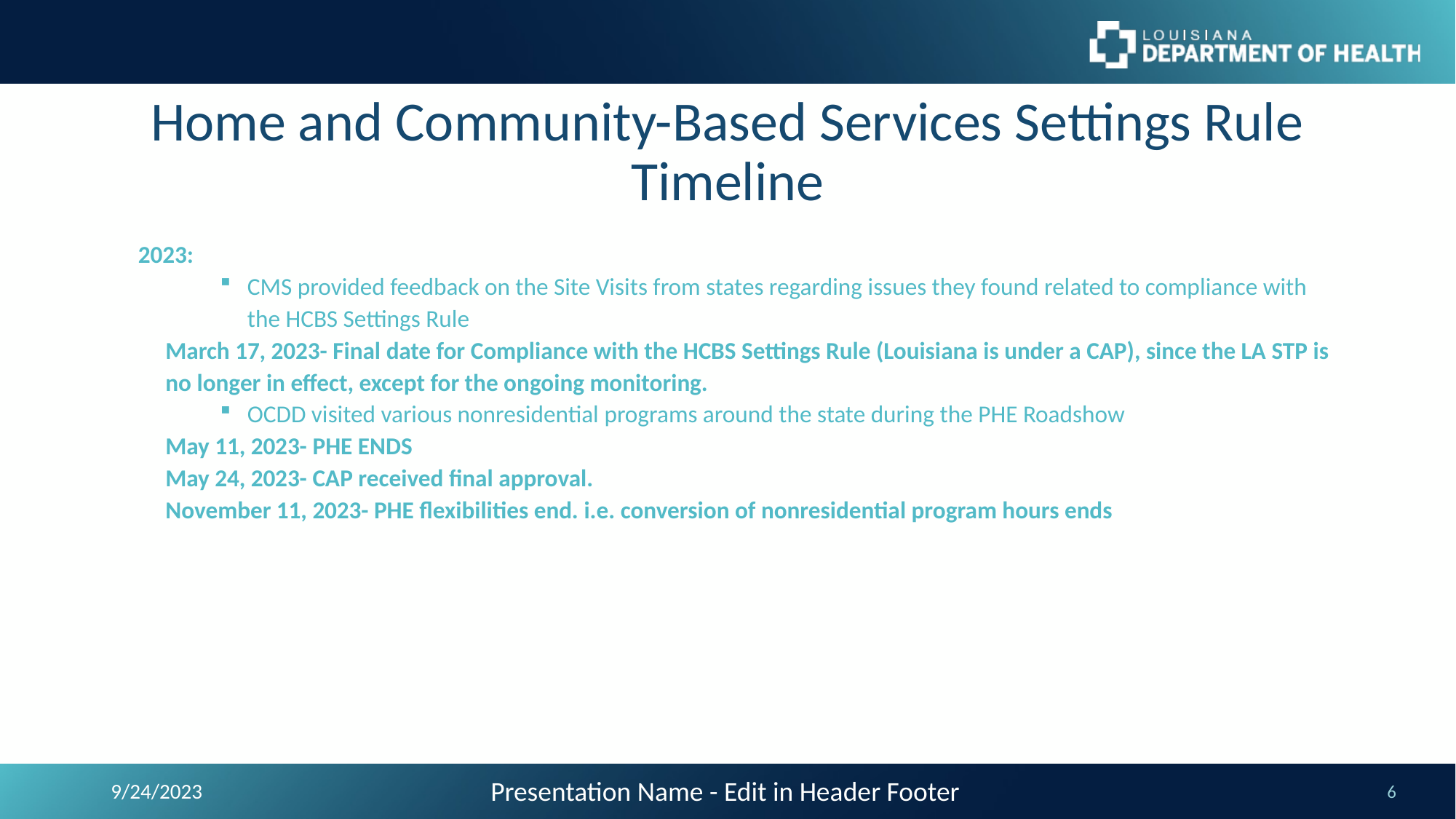

# Home and Community-Based Services Settings Rule Timeline
2023:
CMS provided feedback on the Site Visits from states regarding issues they found related to compliance with the HCBS Settings Rule
March 17, 2023- Final date for Compliance with the HCBS Settings Rule (Louisiana is under a CAP), since the LA STP is no longer in effect, except for the ongoing monitoring.
OCDD visited various nonresidential programs around the state during the PHE Roadshow
May 11, 2023- PHE ENDS
May 24, 2023- CAP received final approval.
November 11, 2023- PHE flexibilities end. i.e. conversion of nonresidential program hours ends

Presentation Name - Edit in Header Footer
9/24/2023
6